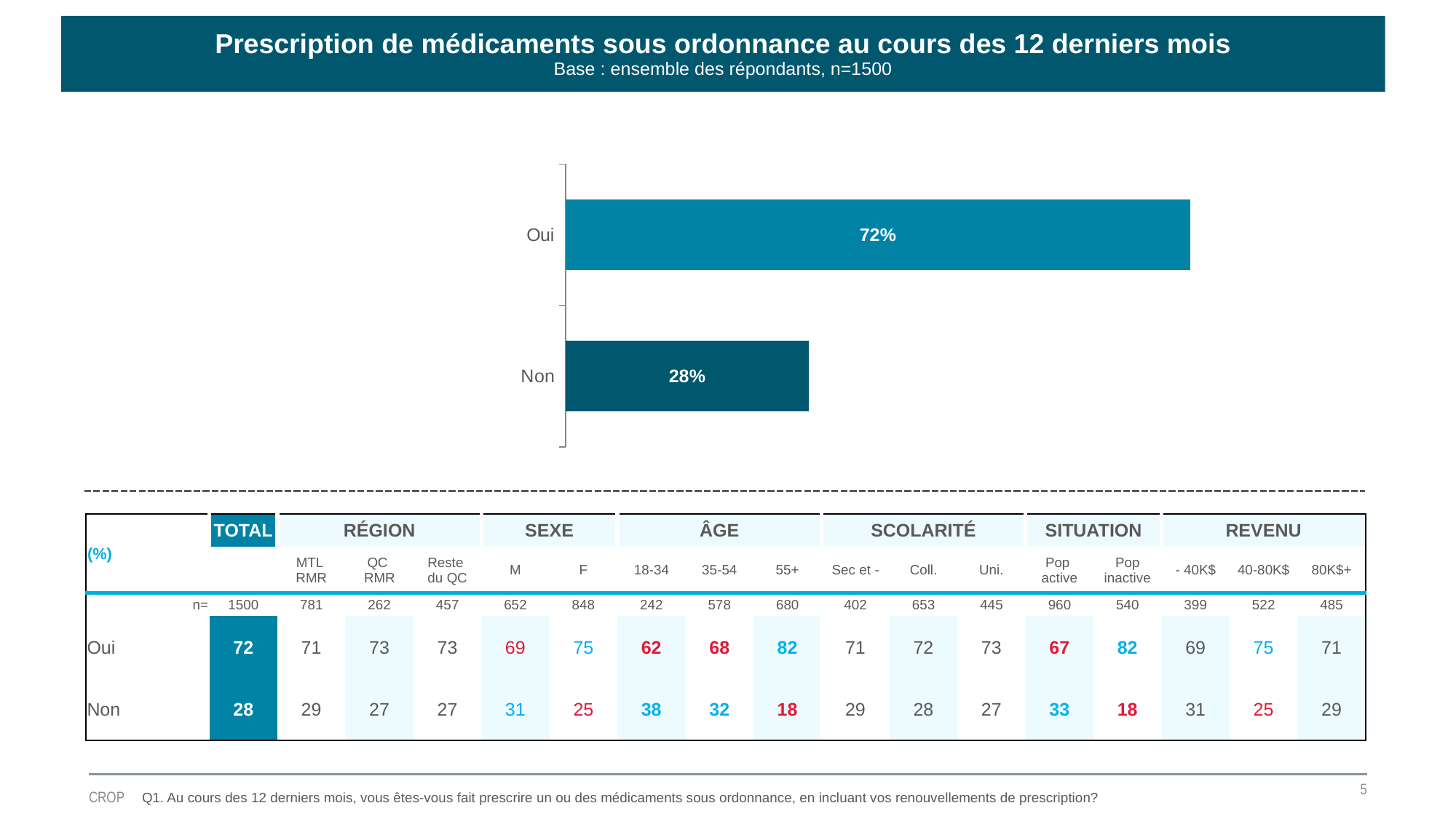

Prescription de médicaments sous ordonnance au cours des 12 derniers mois
Base : ensemble des répondants, n=1500

### Chart

| Category | Ventes |
|---|---|
| Oui | 0.72 |
| Non | 0.28 |
| (%) | TOTAL | RÉGION |  |  | SEXE |  | ÂGE |  |  | SCOLARITÉ |  |  | SITUATION |  | REVENU |  |  |
| --- | --- | --- | --- | --- | --- | --- | --- | --- | --- | --- | --- | --- | --- | --- | --- | --- | --- |
| (%) |  | MTL RMR | QC RMR | Reste du QC | M | F | 18-34 | 35-54 | 55+ | Sec et - | Coll. | Uni. | Pop active | Pop inactive | - 40K$ | 40-80K$ | 80K$+ |
| n= | 1500 | 781 | 262 | 457 | 652 | 848 | 242 | 578 | 680 | 402 | 653 | 445 | 960 | 540 | 399 | 522 | 485 |
| Oui | 72 | 71 | 73 | 73 | 69 | 75 | 62 | 68 | 82 | 71 | 72 | 73 | 67 | 82 | 69 | 75 | 71 |
| Non | 28 | 29 | 27 | 27 | 31 | 25 | 38 | 32 | 18 | 29 | 28 | 27 | 33 | 18 | 31 | 25 | 29 |
5
CROP
Q1. Au cours des 12 derniers mois, vous êtes-vous fait prescrire un ou des médicaments sous ordonnance, en incluant vos renouvellements de prescription?